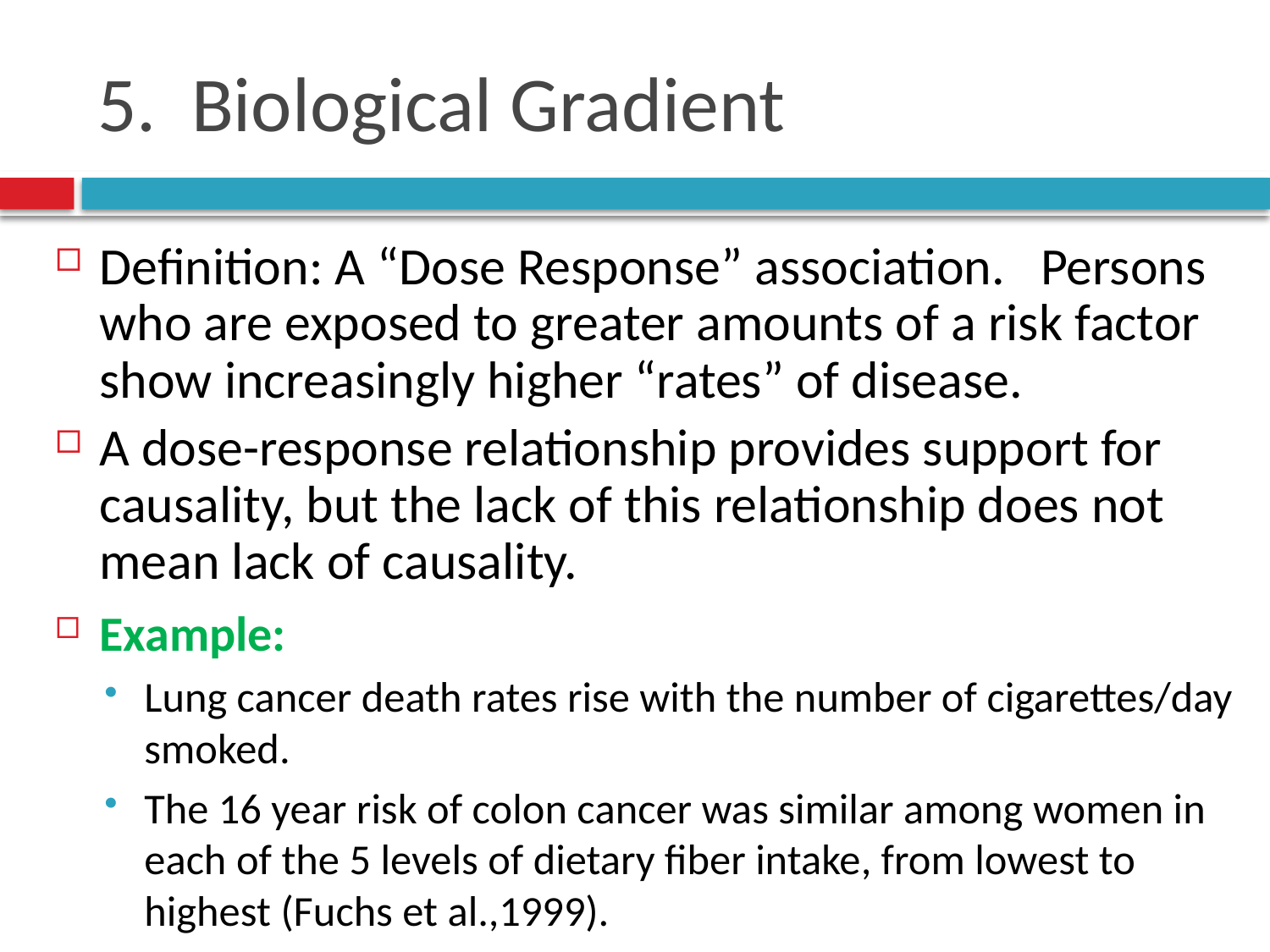

# 5.  Biological Gradient
Definition: A “Dose Response” association.   Persons who are exposed to greater amounts of a risk factor show increasingly higher “rates” of disease.
A dose-response relationship provides support for causality, but the lack of this relationship does not mean lack of causality.
Example:
Lung cancer death rates rise with the number of cigarettes/day smoked.
The 16 year risk of colon cancer was similar among women in each of the 5 levels of dietary fiber intake, from lowest to highest (Fuchs et al.,1999).